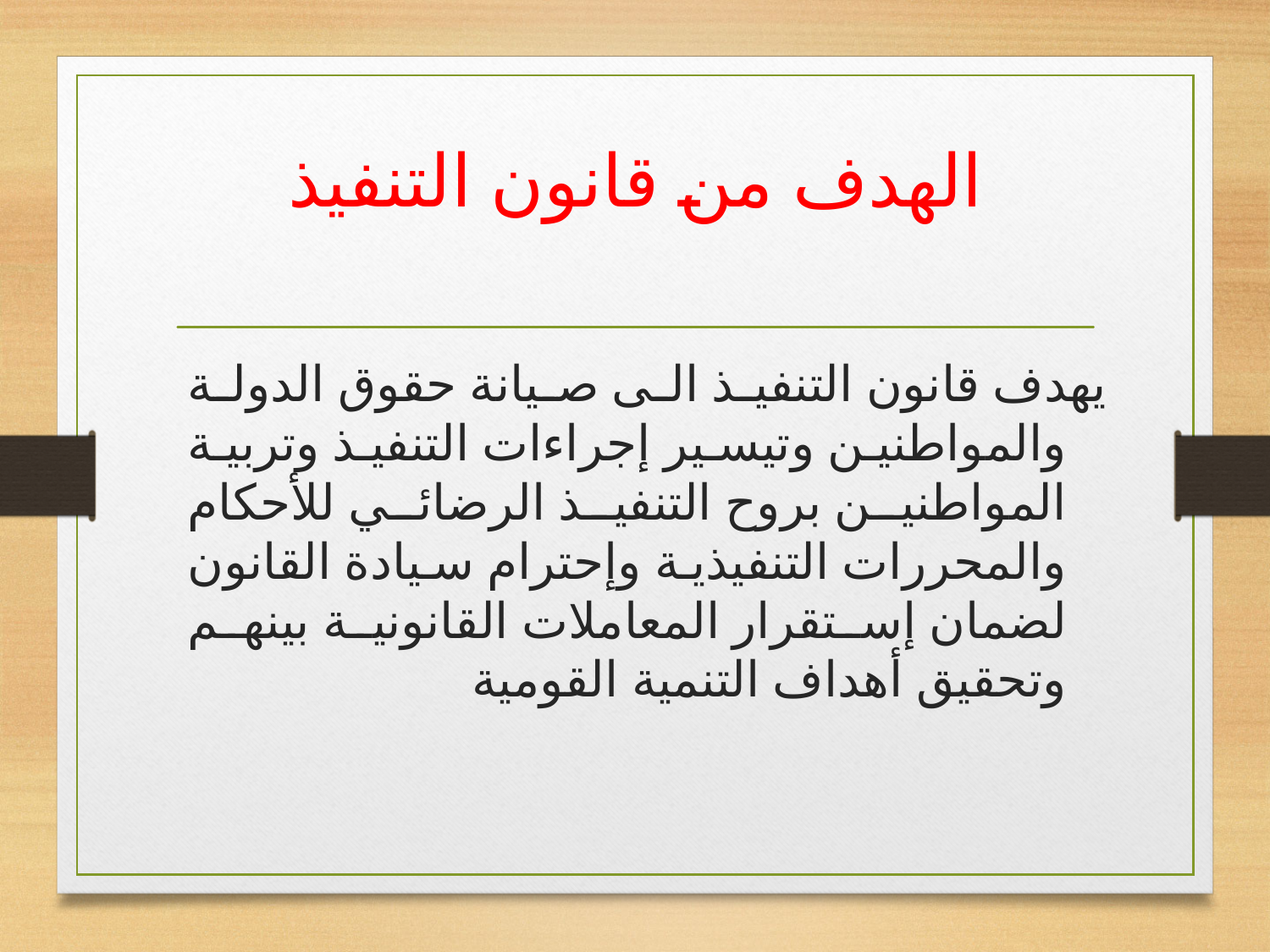

# الهدف من قانون التنفيذ
يهدف قانون التنفيذ الى صيانة حقوق الدولة والمواطنين وتيسير إجراءات التنفيذ وتربية المواطنين بروح التنفيذ الرضائي للأحكام والمحررات التنفيذية وإحترام سيادة القانون لضمان إستقرار المعاملات القانونية بينهم وتحقيق أهداف التنمية القومية